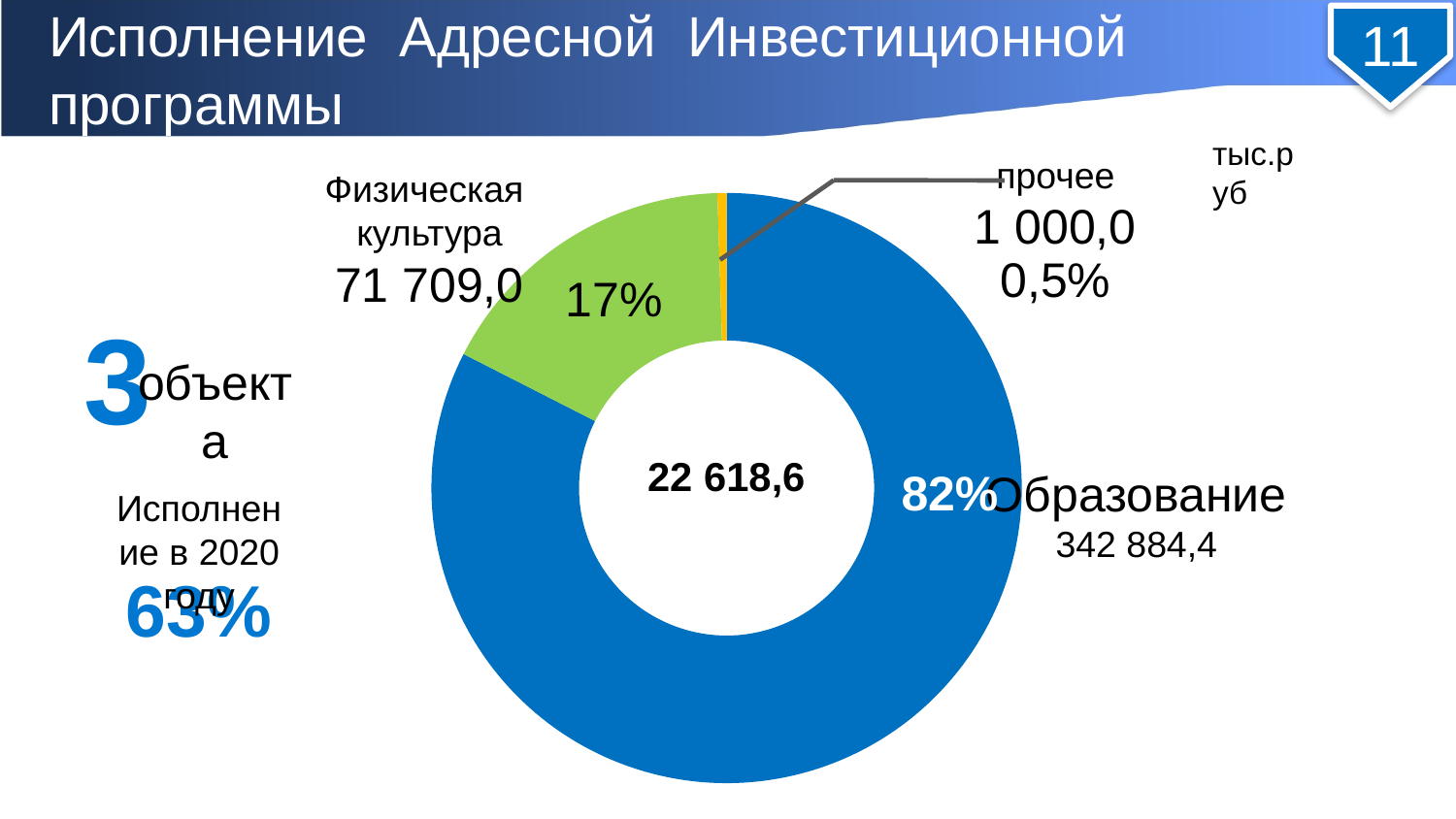

Исполнение  Адресной  Инвестиционной  программы
11
 тыс.руб

### Chart

| Category | Столбец1 |
|---|---|
|  | 82.5 |
|  | 17.0 |
|  | 0.5 |
прочее
1 000,0
Физическая
культура
71 709,0
0,5%
17%
3
объекта
22 618,6
82%
Образование
342 884,4
Исполнение в 2020 году
63%